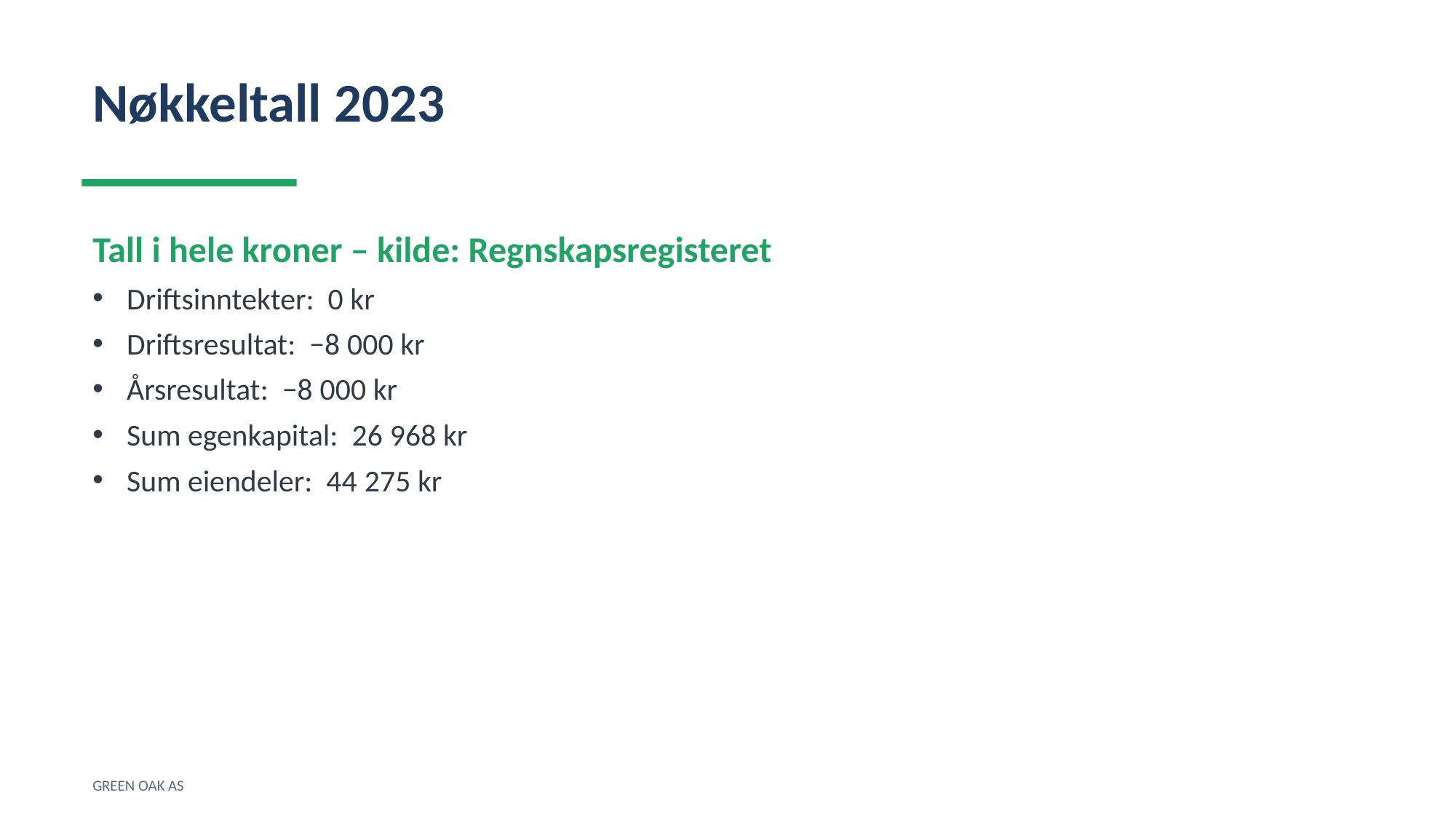

Nøkkeltall 2023

Tall i hele kroner – kilde: Regnskapsregisteret
Driftsinntekter:  0 kr
Driftsresultat:  −8 000 kr
Årsresultat:  −8 000 kr
Sum egenkapital:  26 968 kr
Sum eiendeler:  44 275 kr
GREEN OAK AS